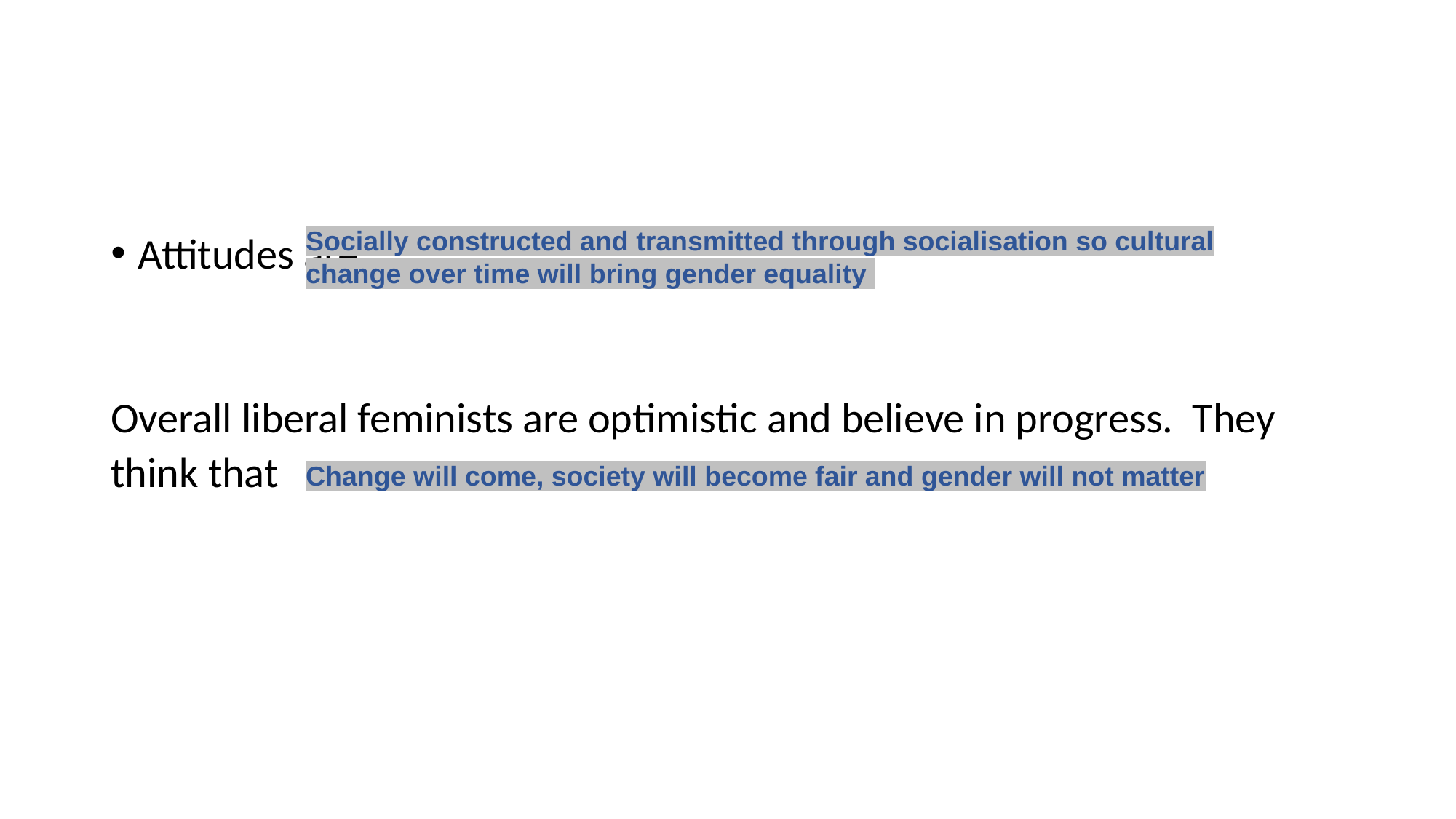

#
Attitudes are

Overall liberal feminists are optimistic and believe in progress.  They think that

Socially constructed and transmitted through socialisation so cultural change over time will bring gender equality
Change will come, society will become fair and gender will not matter